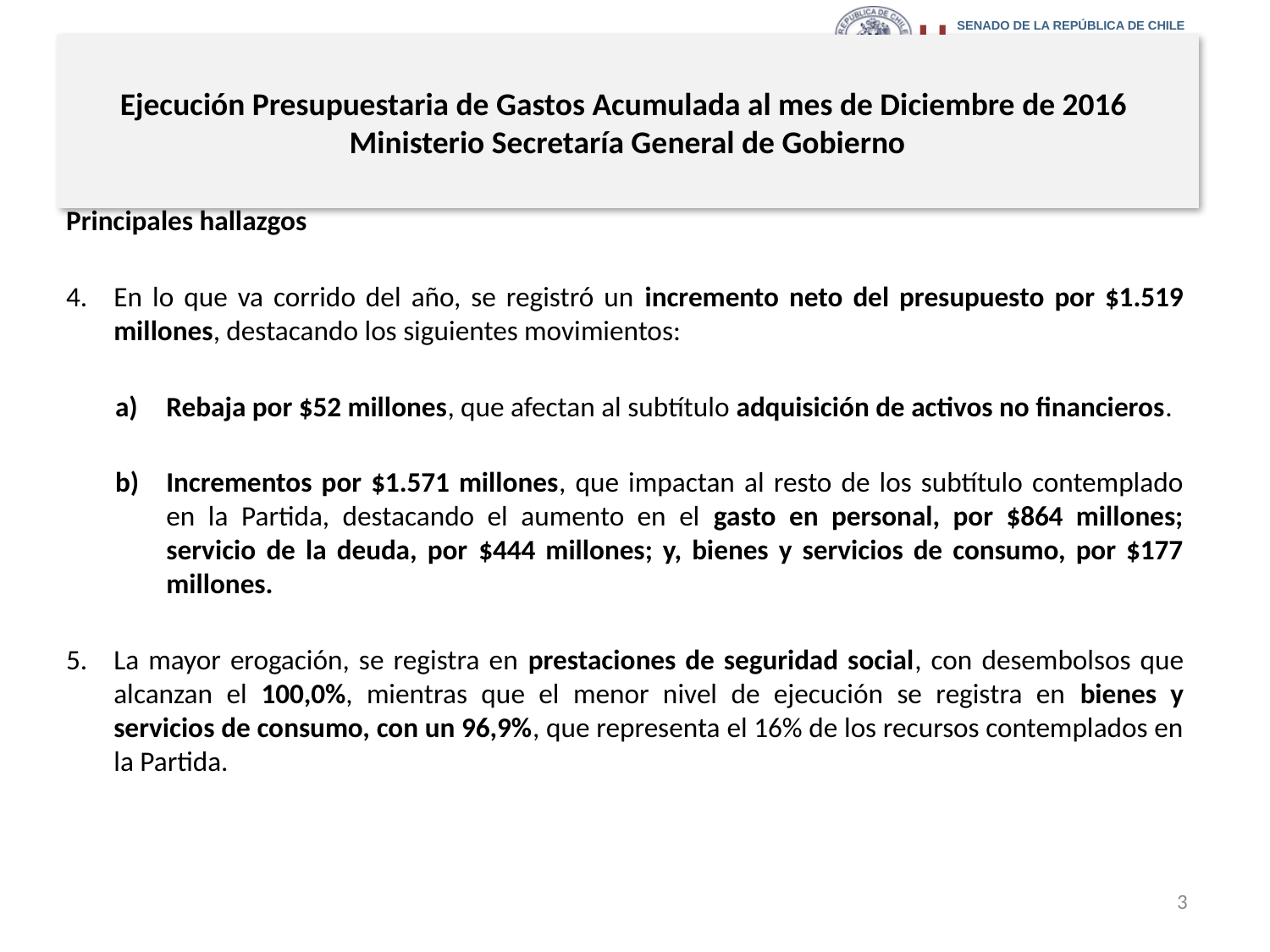

# Ejecución Presupuestaria de Gastos Acumulada al mes de Diciembre de 2016 Ministerio Secretaría General de Gobierno
Principales hallazgos
En lo que va corrido del año, se registró un incremento neto del presupuesto por $1.519 millones, destacando los siguientes movimientos:
Rebaja por $52 millones, que afectan al subtítulo adquisición de activos no financieros.
Incrementos por $1.571 millones, que impactan al resto de los subtítulo contemplado en la Partida, destacando el aumento en el gasto en personal, por $864 millones; servicio de la deuda, por $444 millones; y, bienes y servicios de consumo, por $177 millones.
La mayor erogación, se registra en prestaciones de seguridad social, con desembolsos que alcanzan el 100,0%, mientras que el menor nivel de ejecución se registra en bienes y servicios de consumo, con un 96,9%, que representa el 16% de los recursos contemplados en la Partida.

3